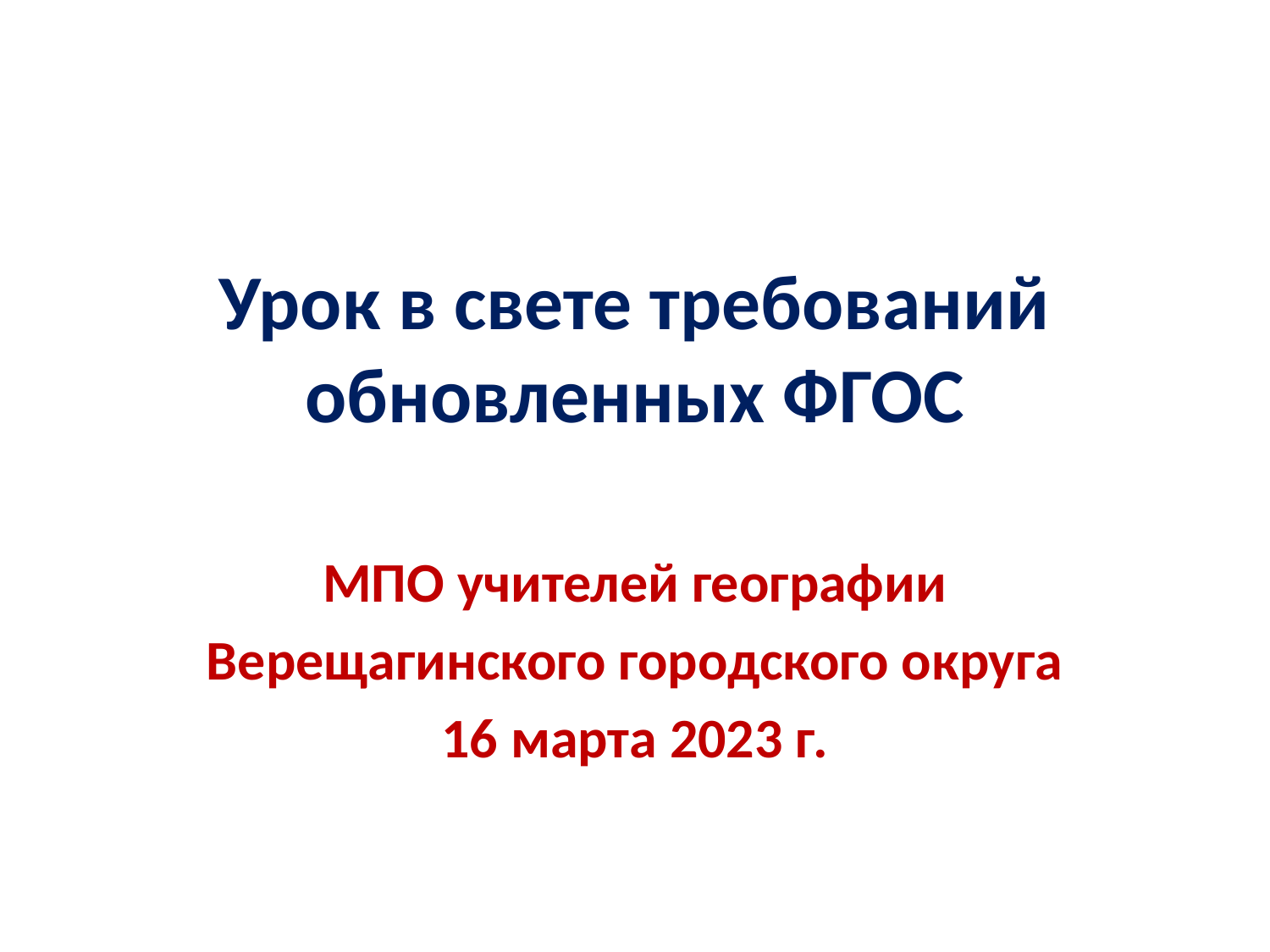

# Урок в свете требований обновленных ФГОС
МПО учителей географии
Верещагинского городского округа
16 марта 2023 г.